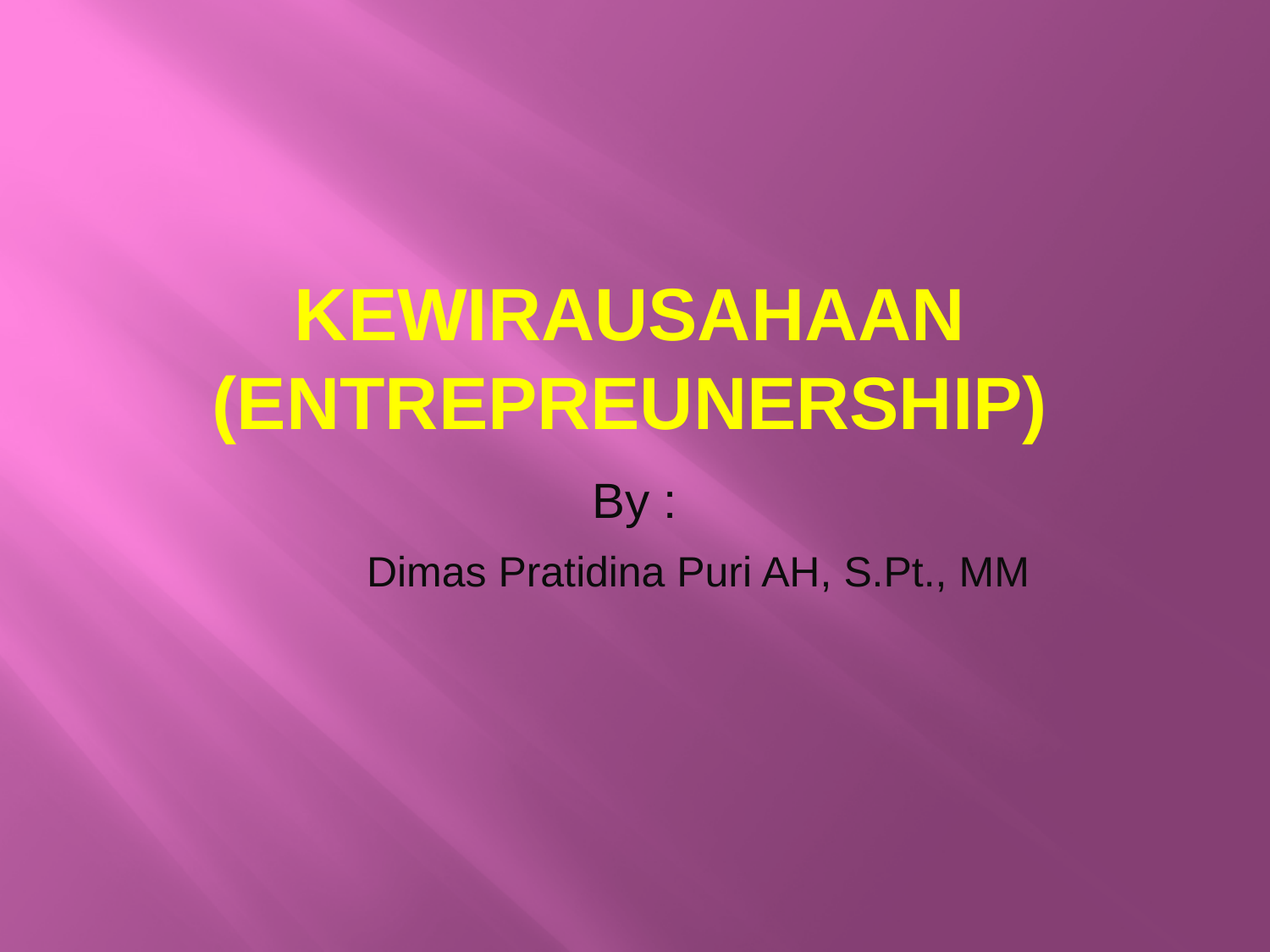

# KEWIRAUSAHAAN (ENTREPREUNERSHIP)
By :
	Dimas Pratidina Puri AH, S.Pt., MM